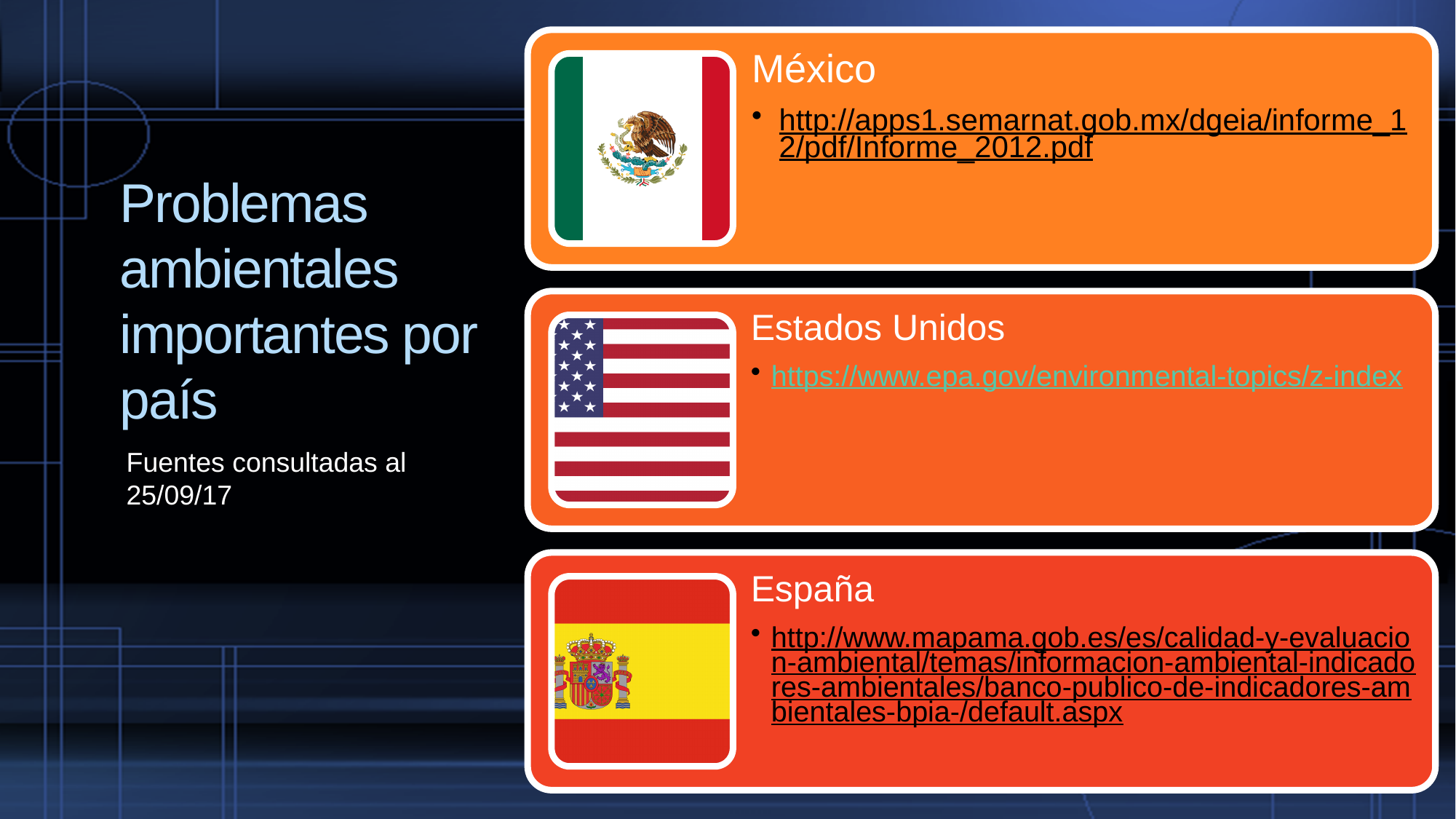

México
http://apps1.semarnat.gob.mx/dgeia/informe_12/pdf/Informe_2012.pdf
Estados Unidos
https://www.epa.gov/environmental-topics/z-index
España
http://www.mapama.gob.es/es/calidad-y-evaluacion-ambiental/temas/informacion-ambiental-indicadores-ambientales/banco-publico-de-indicadores-ambientales-bpia-/default.aspx
# Problemas ambientales importantes por país
Fuentes consultadas al 25/09/17